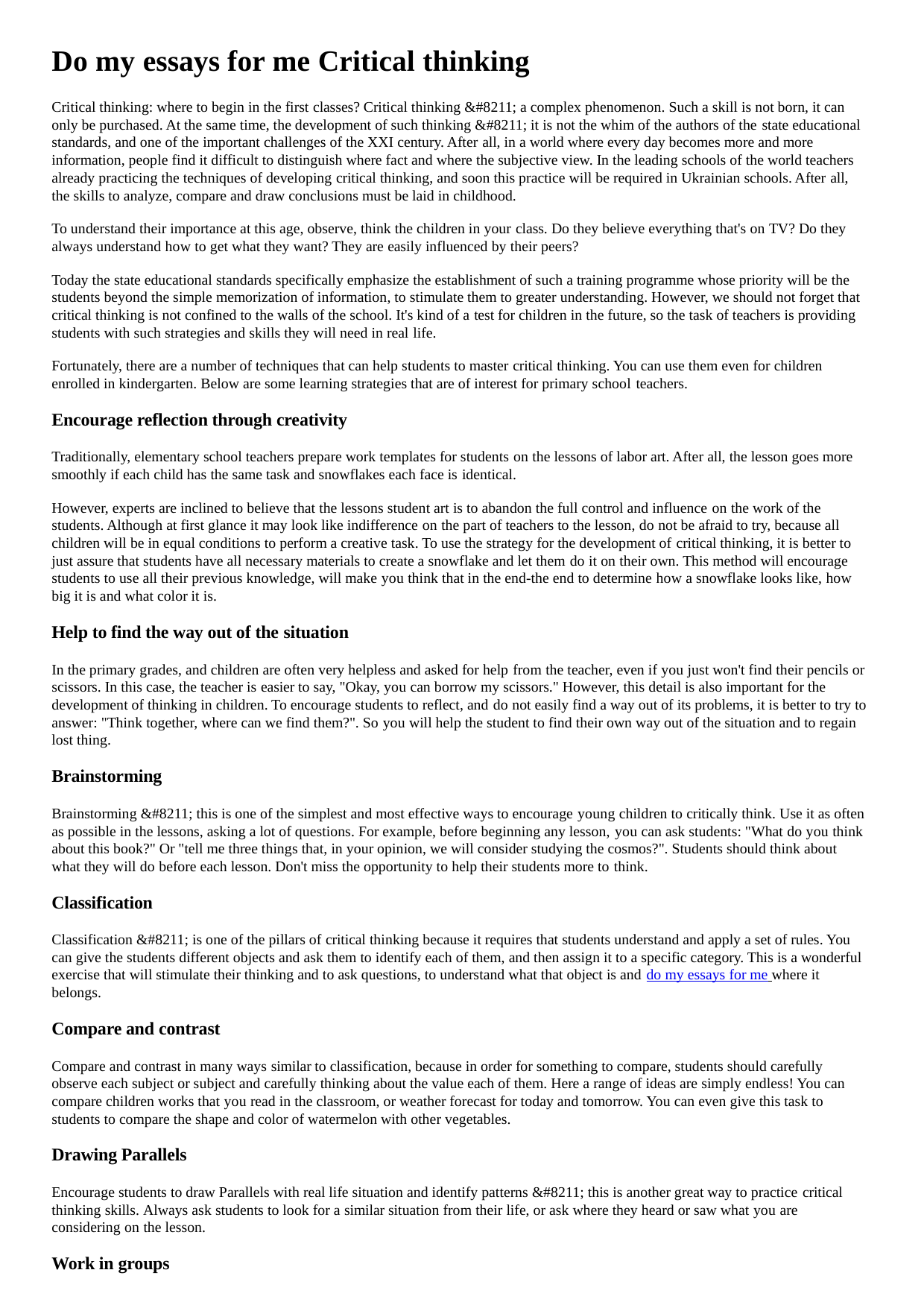

Do my essays for me Critical thinking
Critical thinking: where to begin in the first classes? Critical thinking &#8211; a complex phenomenon. Such a skill is not born, it can  only be purchased. At the same time, the development of such thinking &#8211; it is not the whim of the authors of the state educational  standards, and one of the important challenges of the XXI century. After all, in a world where every day becomes more and more  information, people find it difficult to distinguish where fact and where the subjective view. In the leading schools of the world teachers  already practicing the techniques of developing critical thinking, and soon this practice will be required in Ukrainian schools. After all,  the skills to analyze, compare and draw conclusions must be laid in childhood.

To understand their importance at this age, observe, think the children in your class. Do they believe everything that's on TV? Do they  always understand how to get what they want? They are easily influenced by their peers?

Today the state educational standards specifically emphasize the establishment of such a training programme whose priority will be the  students beyond the simple memorization of information, to stimulate them to greater understanding. However, we should not forget that  critical thinking is not confined to the walls of the school. It's kind of a test for children in the future, so the task of teachers is providing  students with such strategies and skills they will need in real life.

Fortunately, there are a number of techniques that can help students to master critical thinking. You can use them even for children  enrolled in kindergarten. Below are some learning strategies that are of interest for primary school teachers.

Encourage reflection through creativity

Traditionally, elementary school teachers prepare work templates for students on the lessons of labor art. After all, the lesson goes more  smoothly if each child has the same task and snowflakes each face is identical.

However, experts are inclined to believe that the lessons student art is to abandon the full control and influence on the work of the  students. Although at first glance it may look like indifference on the part of teachers to the lesson, do not be afraid to try, because all  children will be in equal conditions to perform a creative task. To use the strategy for the development of critical thinking, it is better to  just assure that students have all necessary materials to create a snowflake and let them do it on their own. This method will encourage  students to use all their previous knowledge, will make you think that in the end-the end to determine how a snowflake looks like, how  big it is and what color it is.

Help to find the way out of the situation

In the primary grades, and children are often very helpless and asked for help from the teacher, even if you just won't find their pencils or  scissors. In this case, the teacher is easier to say, "Okay, you can borrow my scissors." However, this detail is also important for the  development of thinking in children. To encourage students to reflect, and do not easily find a way out of its problems, it is better to try to  answer: "Think together, where can we find them?". So you will help the student to find their own way out of the situation and to regain  lost thing.

Brainstorming

Brainstorming &#8211; this is one of the simplest and most effective ways to encourage young children to critically think. Use it as often  as possible in the lessons, asking a lot of questions. For example, before beginning any lesson, you can ask students: "What do you think  about this book?" Or "tell me three things that, in your opinion, we will consider studying the cosmos?". Students should think about  what they will do before each lesson. Don't miss the opportunity to help their students more to think.

Classification

Classification &#8211; is one of the pillars of critical thinking because it requires that students understand and apply a set of rules. You  can give the students different objects and ask them to identify each of them, and then assign it to a specific category. This is a wonderful  exercise that will stimulate their thinking and to ask questions, to understand what that object is and do my essays for me where it  belongs.

Compare and contrast

Compare and contrast in many ways similar to classification, because in order for something to compare, students should carefully  observe each subject or subject and carefully thinking about the value each of them. Here a range of ideas are simply endless! You can  compare children works that you read in the classroom, or weather forecast for today and tomorrow. You can even give this task to  students to compare the shape and color of watermelon with other vegetables.

Drawing Parallels

Encourage students to draw Parallels with real life situation and identify patterns &#8211; this is another great way to practice critical  thinking skills. Always ask students to look for a similar situation from their life, or ask where they heard or saw what you are  considering on the lesson.

Work in groups